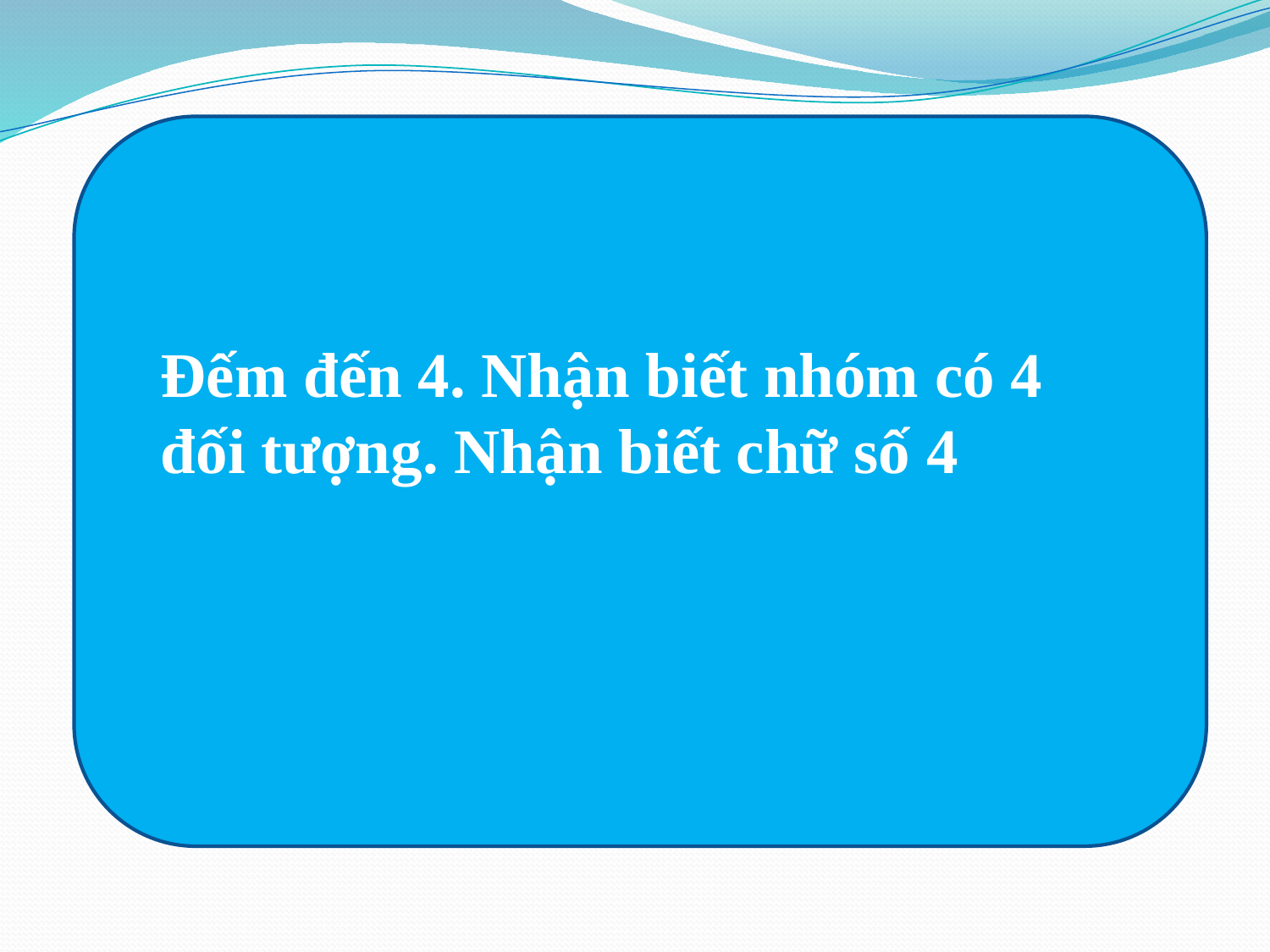

Đếm đến 4. Nhận biết nhóm có 4 đối tượng. Nhận biết chữ số 4